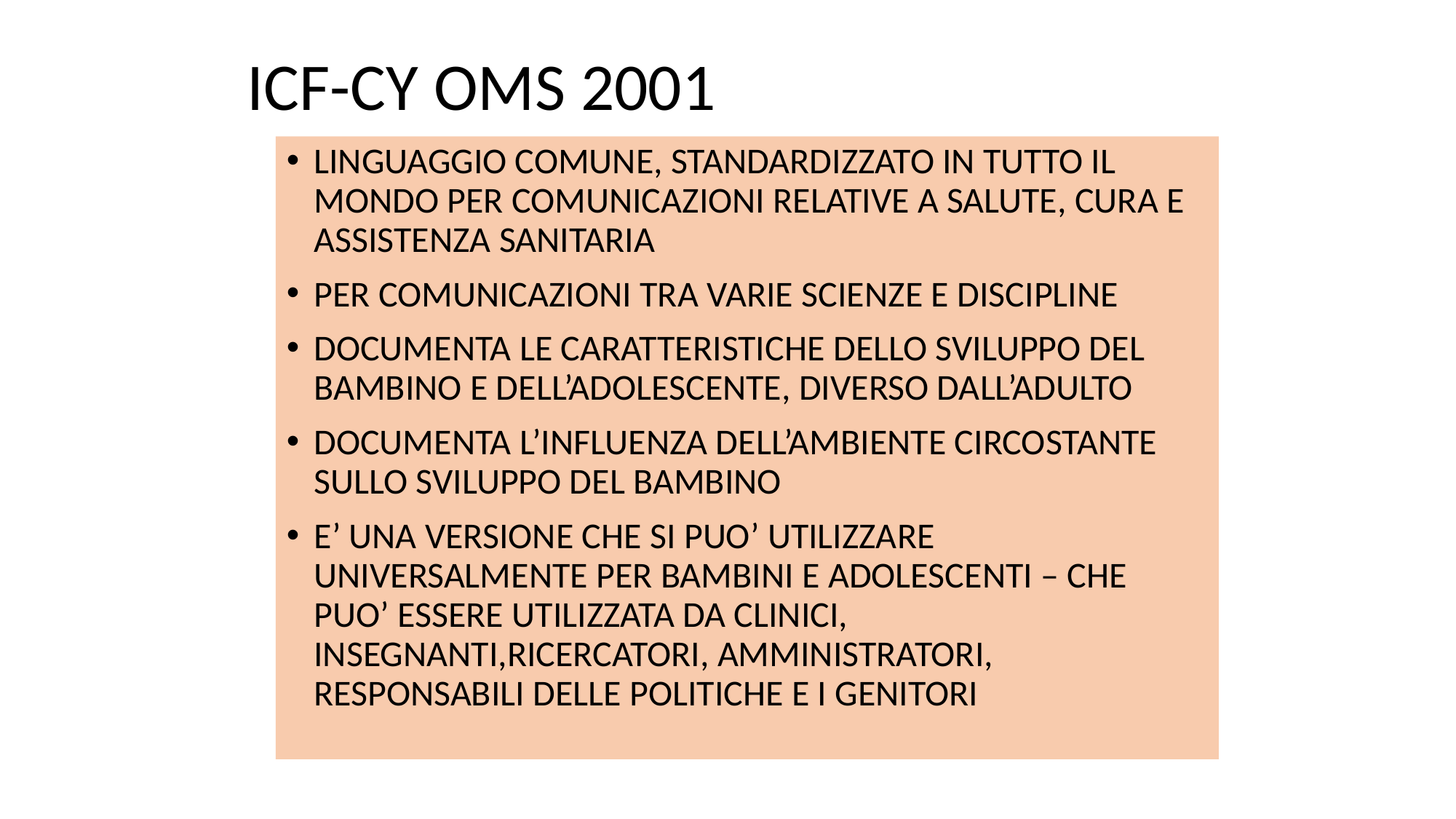

# ICF-CY OMS 2001
LINGUAGGIO COMUNE, STANDARDIZZATO IN TUTTO IL MONDO PER COMUNICAZIONI RELATIVE A SALUTE, CURA E ASSISTENZA SANITARIA
PER COMUNICAZIONI TRA VARIE SCIENZE E DISCIPLINE
DOCUMENTA LE CARATTERISTICHE DELLO SVILUPPO DEL BAMBINO E DELL’ADOLESCENTE, DIVERSO DALL’ADULTO
DOCUMENTA L’INFLUENZA DELL’AMBIENTE CIRCOSTANTE SULLO SVILUPPO DEL BAMBINO
E’ UNA VERSIONE CHE SI PUO’ UTILIZZARE UNIVERSALMENTE PER BAMBINI E ADOLESCENTI – CHE PUO’ ESSERE UTILIZZATA DA CLINICI, INSEGNANTI,RICERCATORI, AMMINISTRATORI, RESPONSABILI DELLE POLITICHE E I GENITORI